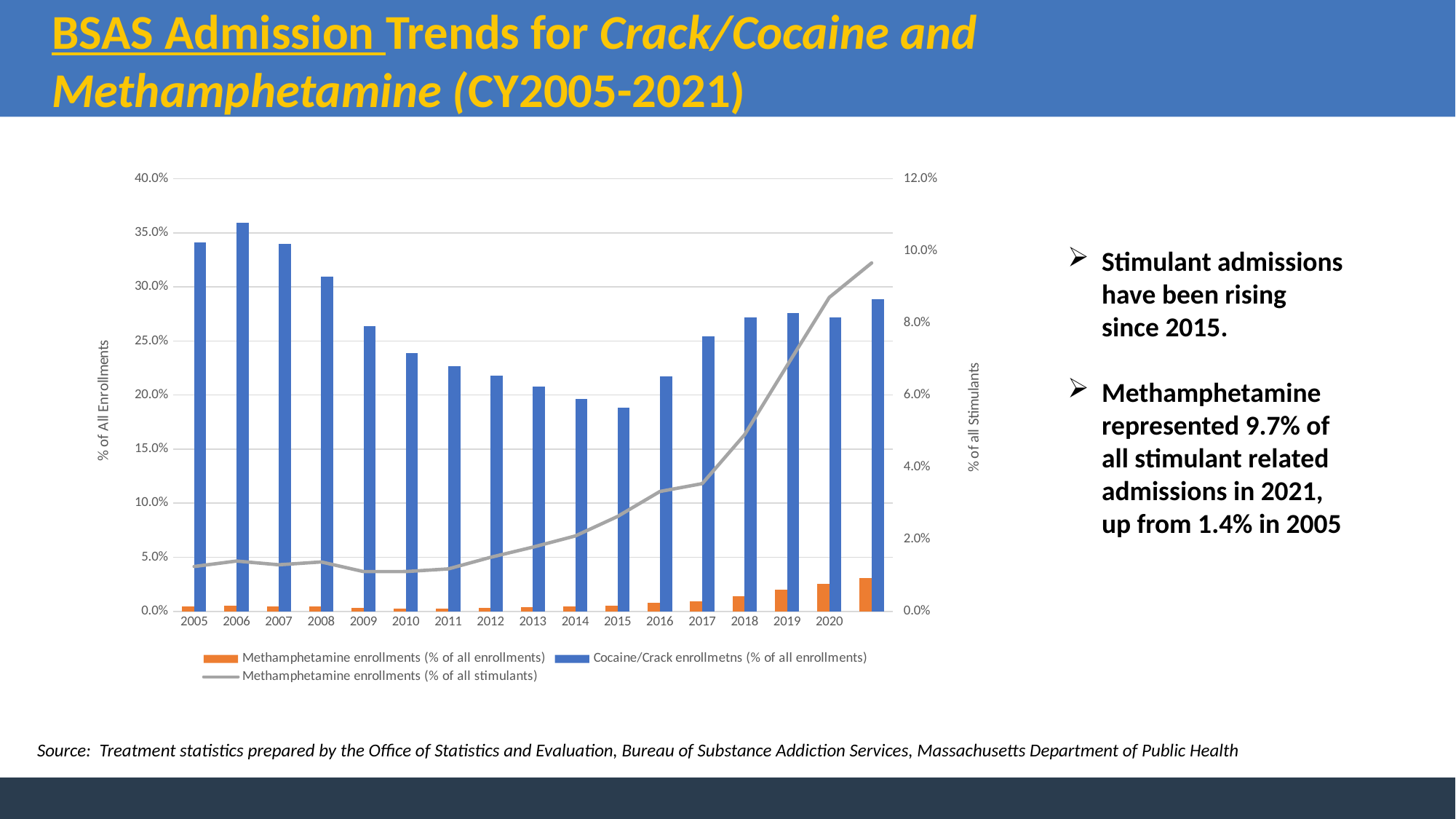

# BSAS Admission Trends for Crack/Cocaine and Methamphetamine (CY2005-2021)

### Chart

| Category | Methamphetamine enrollments (% of all enrollments) | Cocaine/Crack enrollmetns (% of all enrollments) | Methamphetamine enrollments (% of all stimulants) |
|---|---|---|---|
|  | 0.00431026188689411 | 0.34083780715426504 | 0.012428563502191644 |
|  | 0.00508104797810652 | 0.35895546667177003 | 0.013938837117731986 |
|  | 0.004462431627594617 | 0.3398605600572605 | 0.012903390653345939 |
|  | 0.0043416714960240925 | 0.3095317265031969 | 0.01369329418109906 |
|  | 0.0029797604767616763 | 0.26379924220787876 | 0.011018023092086736 |
|  | 0.0027074160074767074 | 0.23873435527849773 | 0.011030421982335623 |
|  | 0.0027412986036200976 | 0.22640949261234872 | 0.011757714673797699 |
|  | 0.003373144280363201 | 0.2178129473828715 | 0.01498192587430861 |
|  | 0.003845752105667974 | 0.2074996913902631 | 0.01781237630294234 |
|  | 0.004285241239603421 | 0.19641987572800404 | 0.020901619875540355 |
|  | 0.005189456342668863 | 0.18843698517298188 | 0.026310294424723324 |
|  | 0.0075789686143909575 | 0.21705520234130588 | 0.03323302947163466 |
|  | 0.009379687470332467 | 0.25396358250897144 | 0.03541599455138545 |
|  | 0.013982050070854983 | 0.2719130845536136 | 0.04898715742089236 |
|  | 0.01996687958362905 | 0.27552401230186896 | 0.06811065560541012 |
|  | 0.02566107477964174 | 0.27200028433323853 | 0.08707537688442211 |
Stimulant admissions have been rising since 2015.

Methamphetamine represented 9.7% of all stimulant related admissions in 2021, up from 1.4% in 2005
Source:  Treatment statistics prepared by the Office of Statistics and Evaluation, Bureau of Substance Addiction Services, Massachusetts Department of Public Health